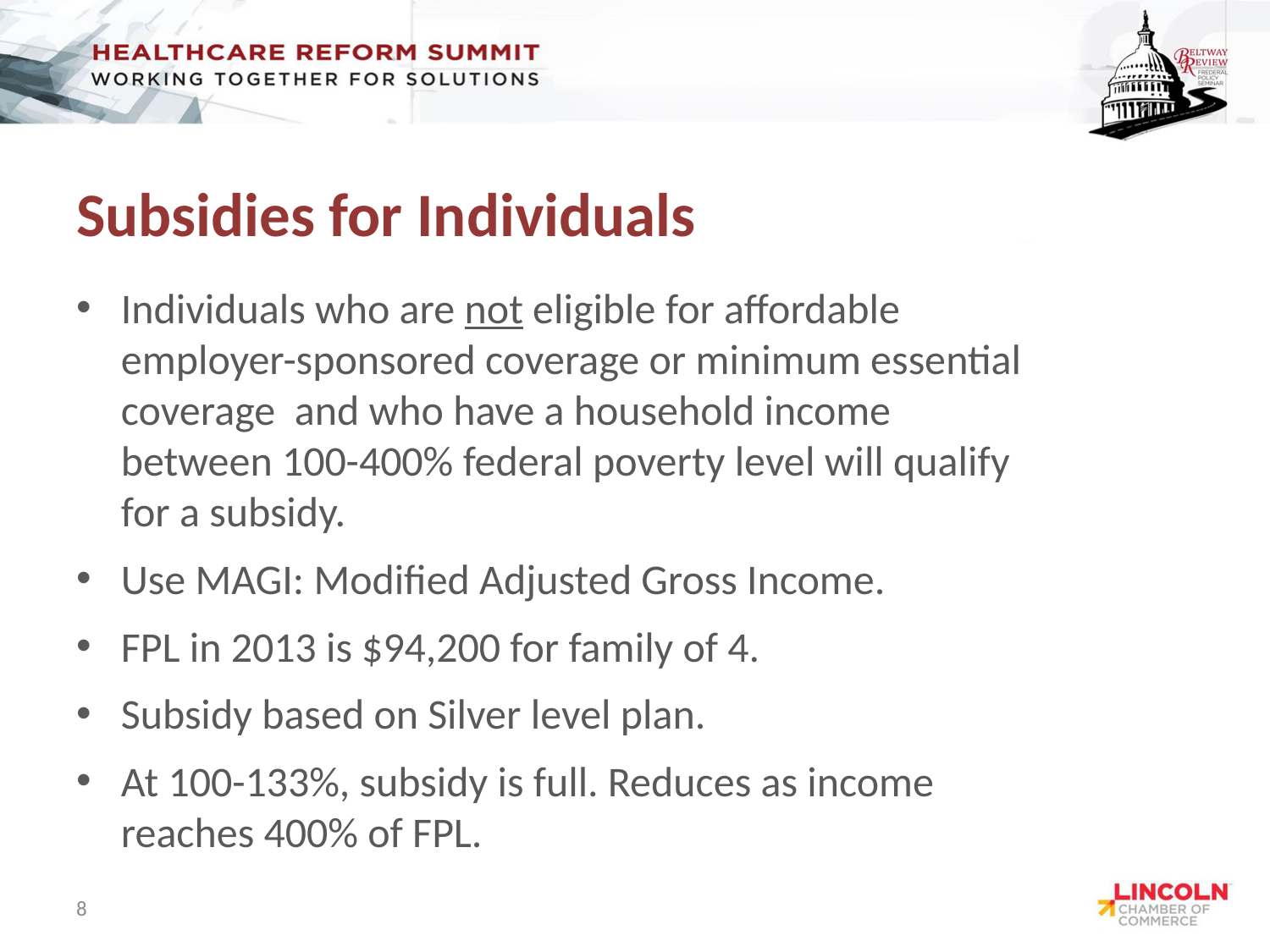

# Subsidies for Individuals
Individuals who are not eligible for affordable employer-sponsored coverage or minimum essential coverage  and who have a household income between 100-400% federal poverty level will qualify for a subsidy.
Use MAGI: Modified Adjusted Gross Income.
FPL in 2013 is $94,200 for family of 4.
Subsidy based on Silver level plan.
At 100-133%, subsidy is full. Reduces as income reaches 400% of FPL.

8